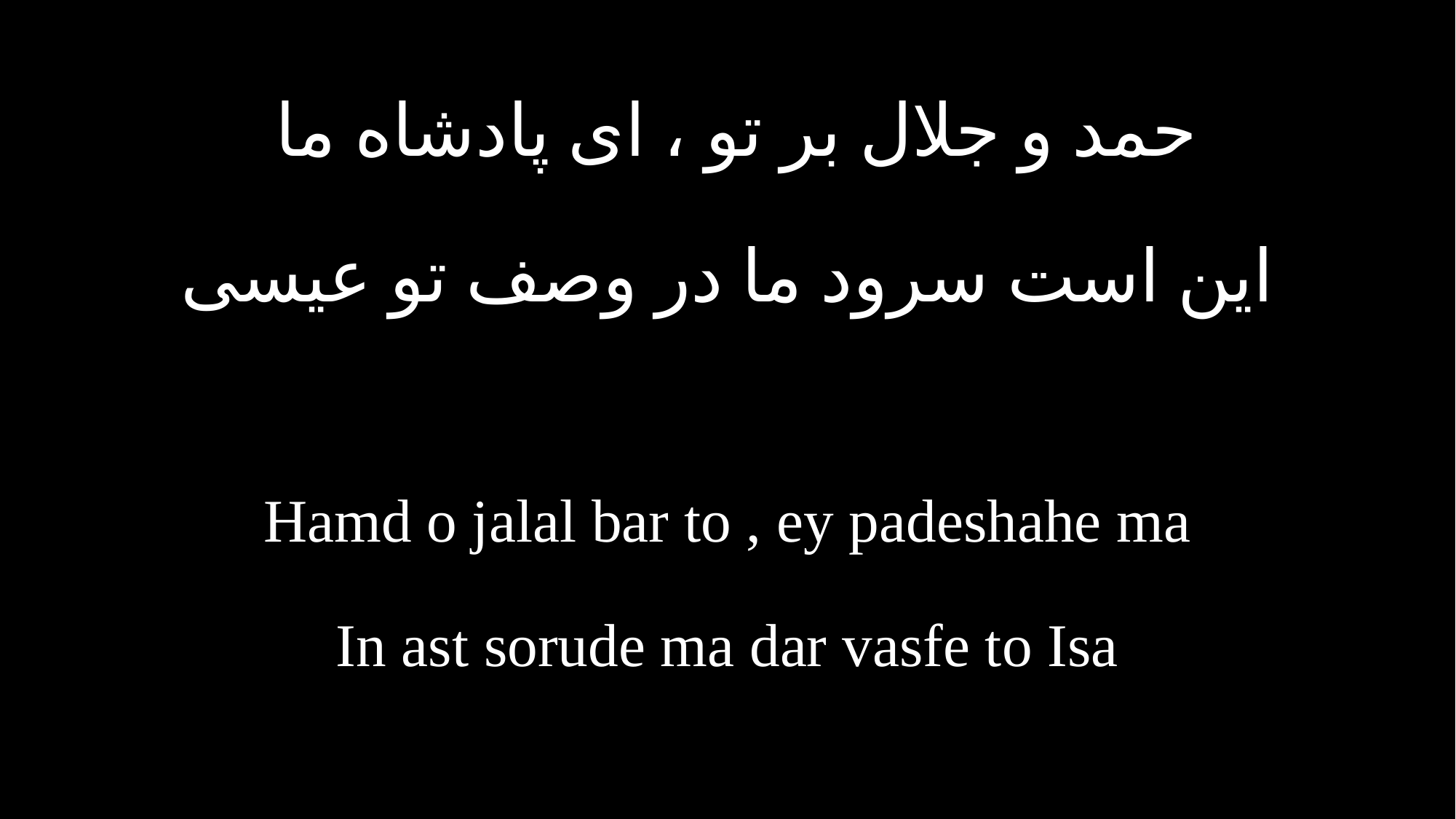

حمد و جلال بر تو ، اى پادشاه ما
اين است سرود ما در وصف تو عيسى

Hamd o jalal bar to , ey padeshahe ma
In ast sorude ma dar vasfe to Isa